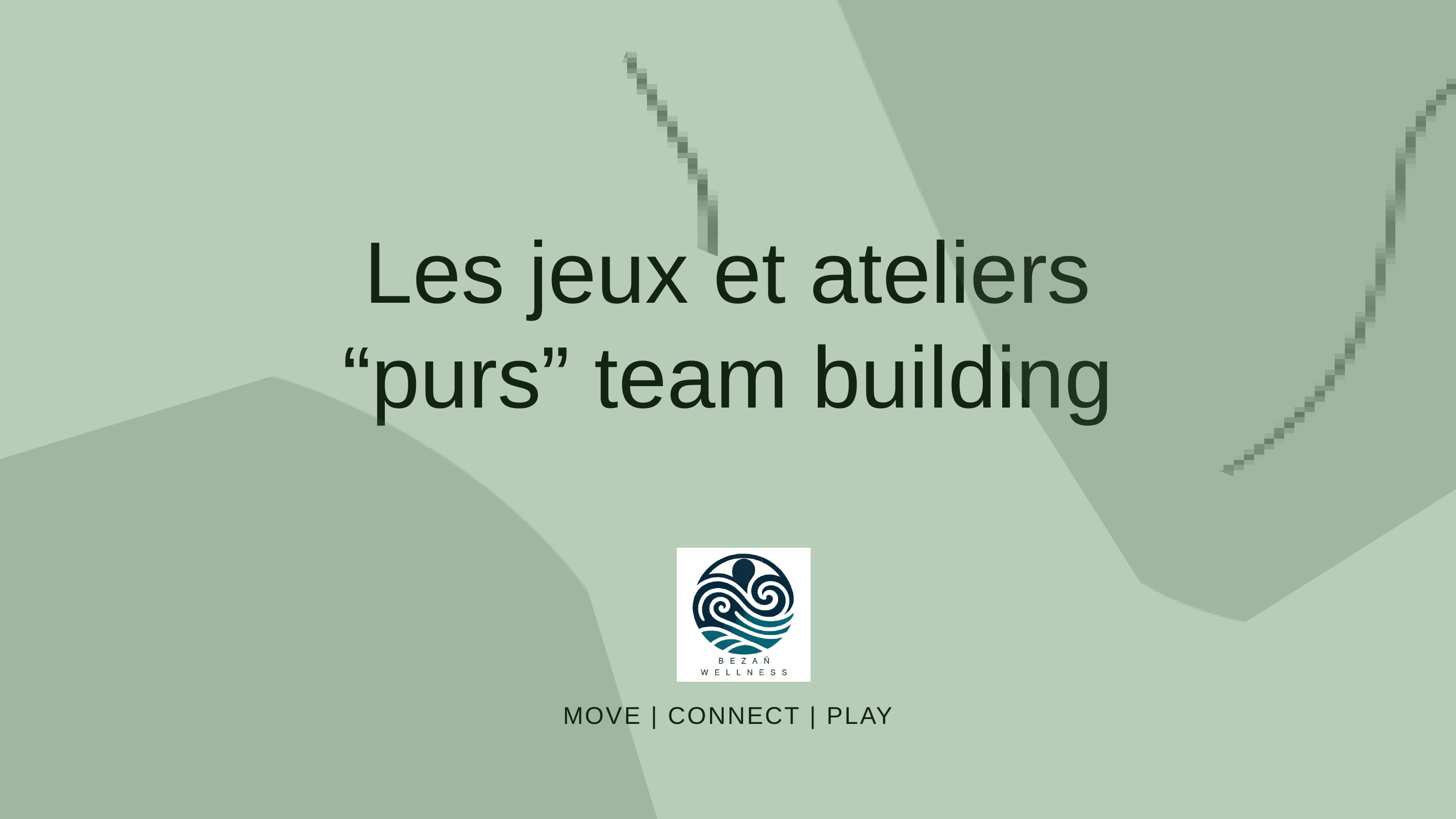

Les jeux et ateliers “purs” team building

MOVE | CONNECT | PLAY